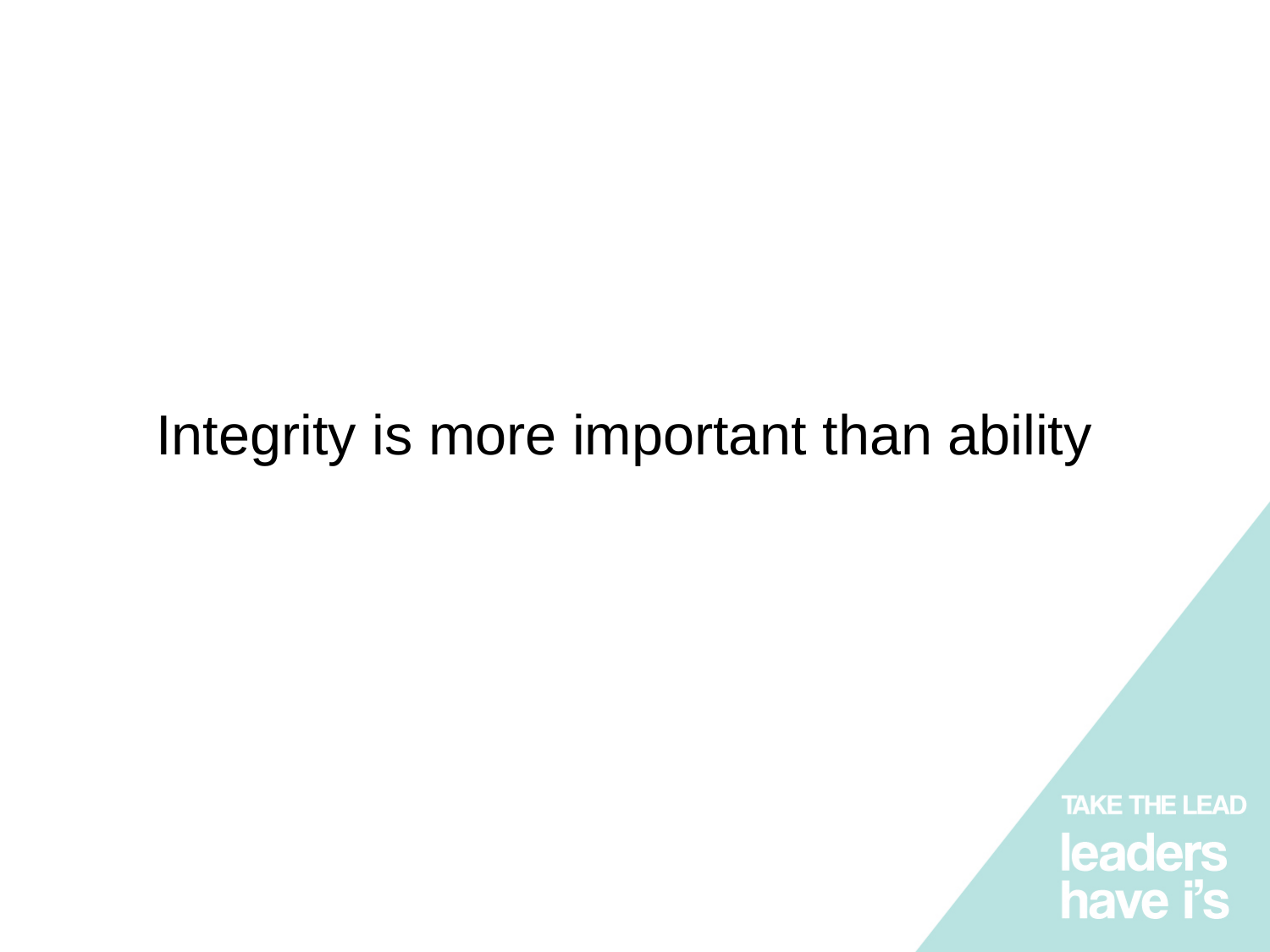

# Integrity is more important than ability